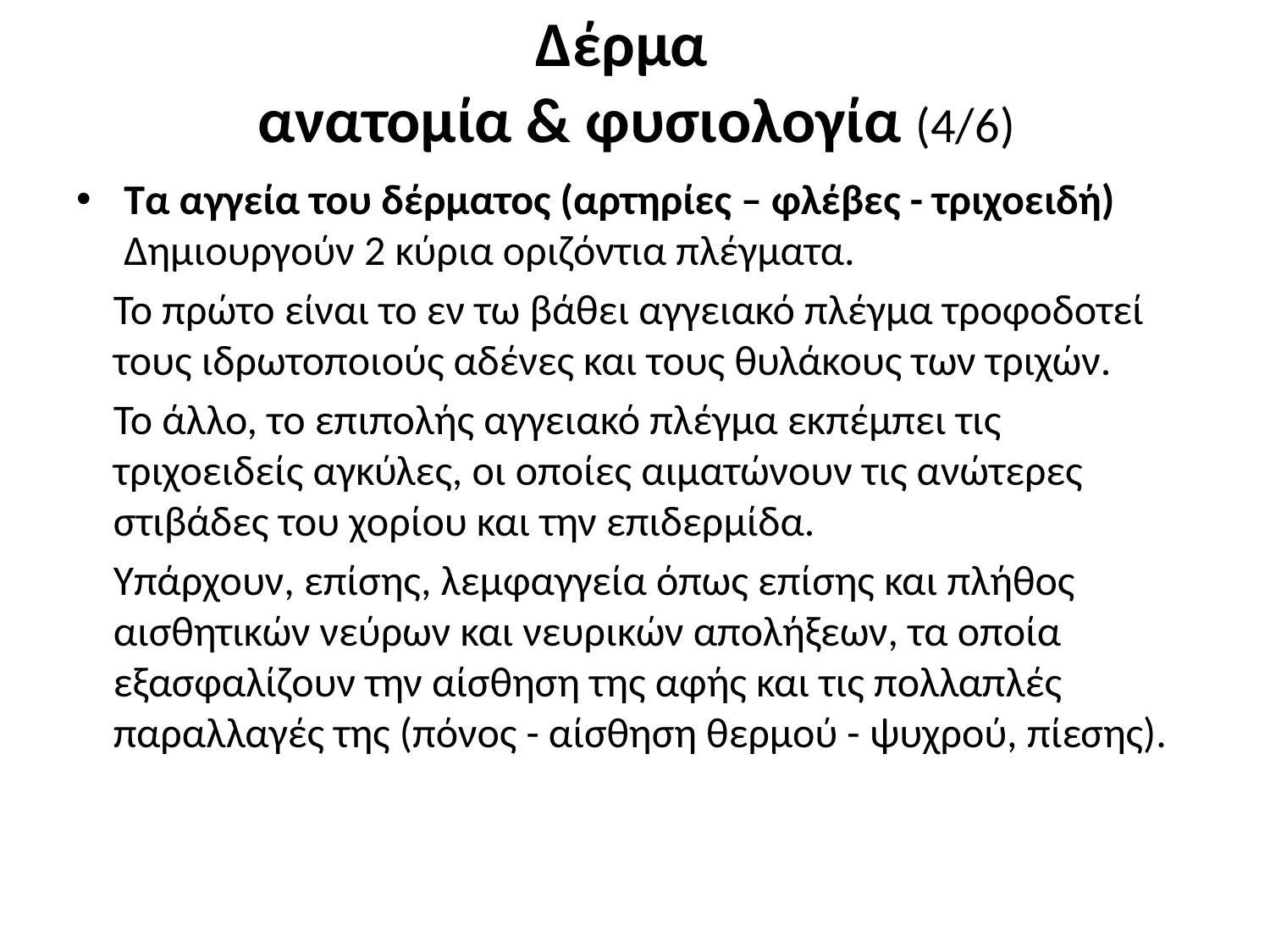

# Δέρμα ανατομία & φυσιολογία (4/6)
Τα αγγεία του δέρματος (αρτηρίες – φλέβες - τριχοειδή) Δημιουργούν 2 κύρια οριζόντια πλέγματα.
Το πρώτο είναι το εν τω βάθει αγγειακό πλέγμα τροφοδοτεί τους ιδρωτοποιούς αδένες και τους θυλάκους των τριχών.
Το άλλο, το επιπολής αγγειακό πλέγμα εκπέμπει τις τριχοειδείς αγκύλες, οι οποίες αιματώνουν τις ανώτερες στιβάδες του χορίου και την επιδερμίδα.
Υπάρχουν, επίσης, λεμφαγγεία όπως επίσης και πλήθος αισθητικών νεύρων και νευρικών απολήξεων, τα οποία εξασφαλίζουν την αίσθηση της αφής και τις πολλαπλές παραλλαγές της (πόνος - αίσθηση θερμού - ψυχρού, πίεσης).